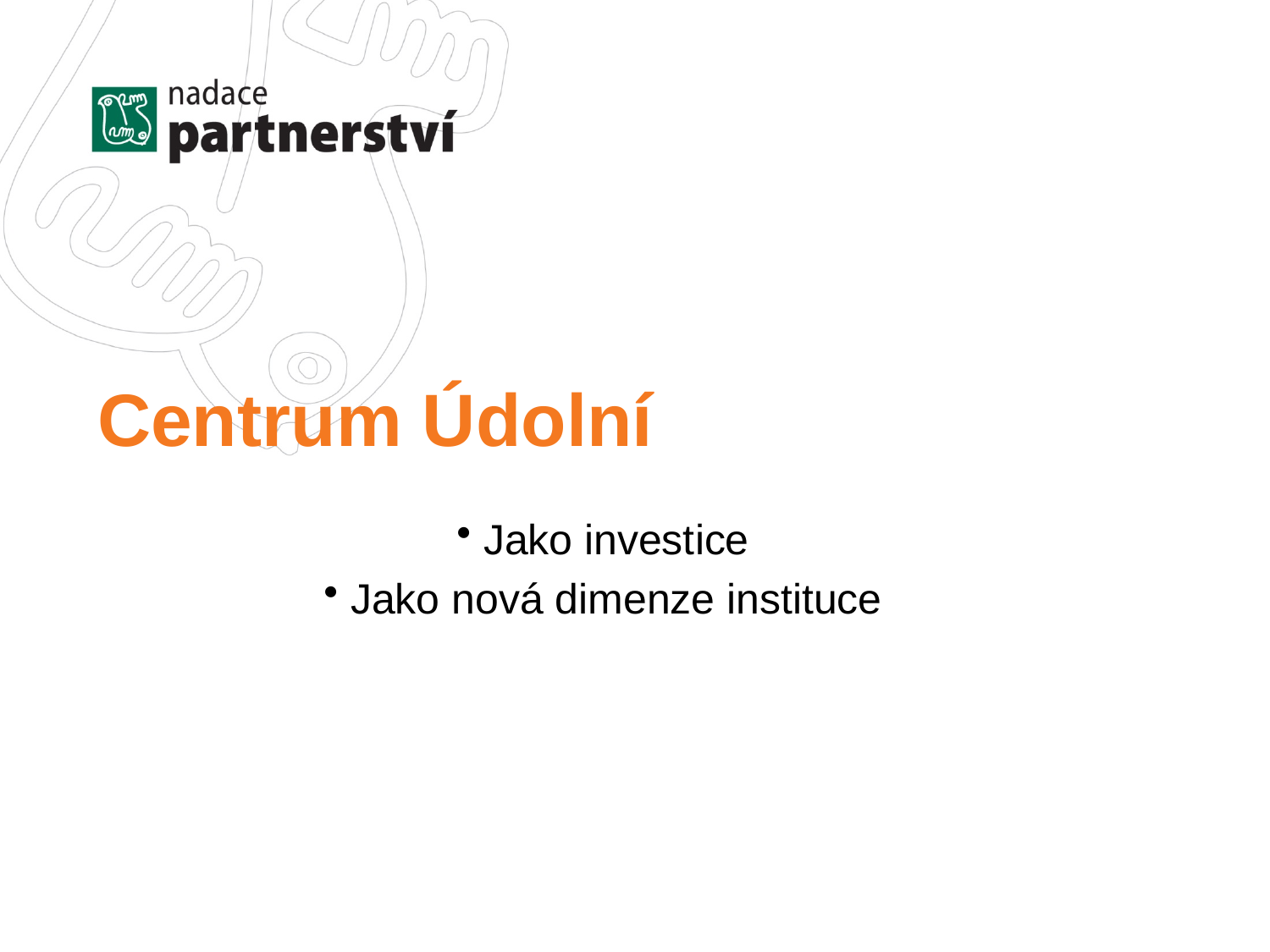

# Centrum Údolní
 Jako investice
 Jako nová dimenze instituce